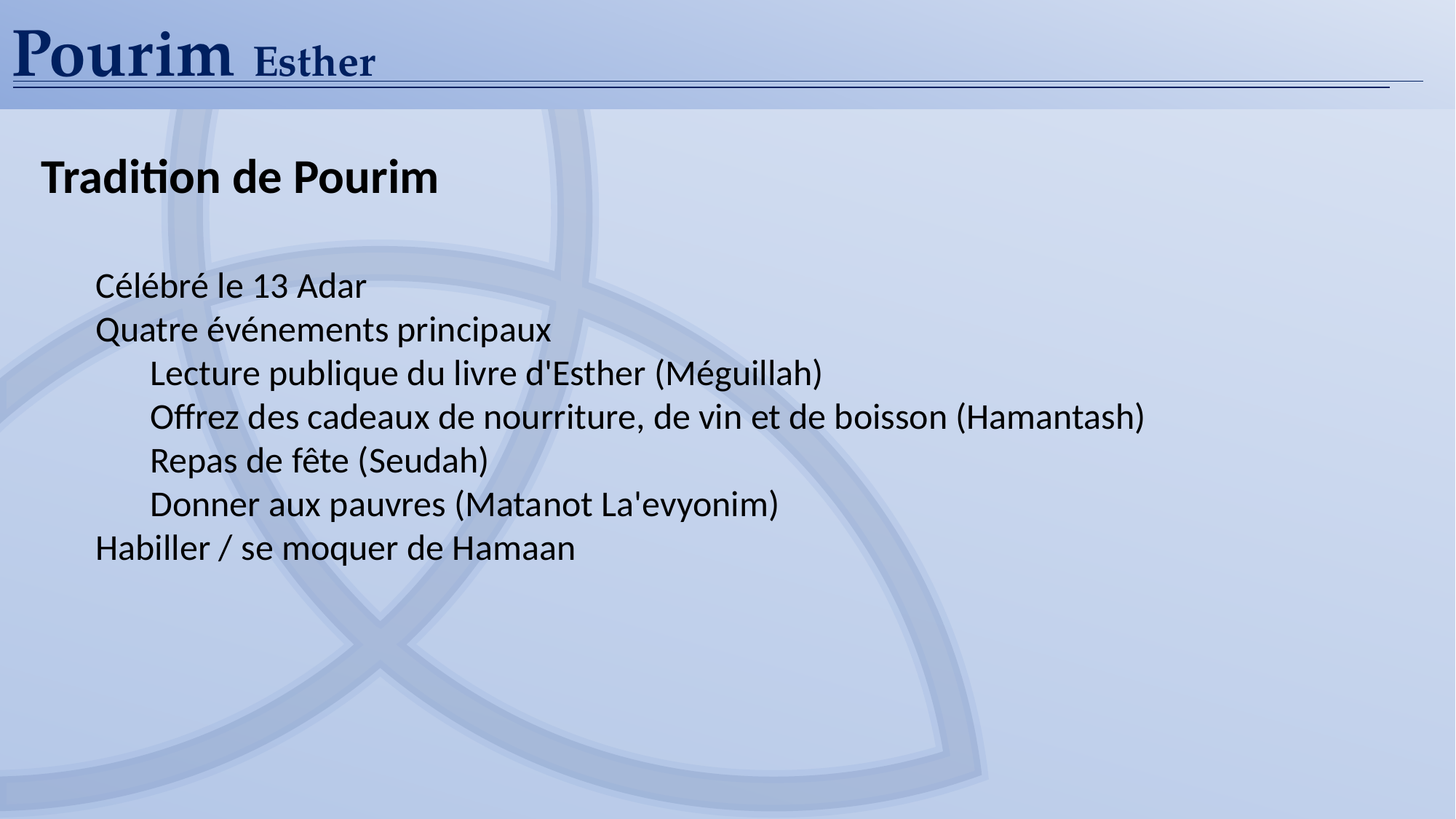

Pourim Esther
Tradition de Pourim

Célébré le 13 Adar
Quatre événements principaux
Lecture publique du livre d'Esther (Méguillah)
Offrez des cadeaux de nourriture, de vin et de boisson (Hamantash)
Repas de fête (Seudah)
Donner aux pauvres (Matanot La'evyonim)
Habiller / se moquer de Hamaan